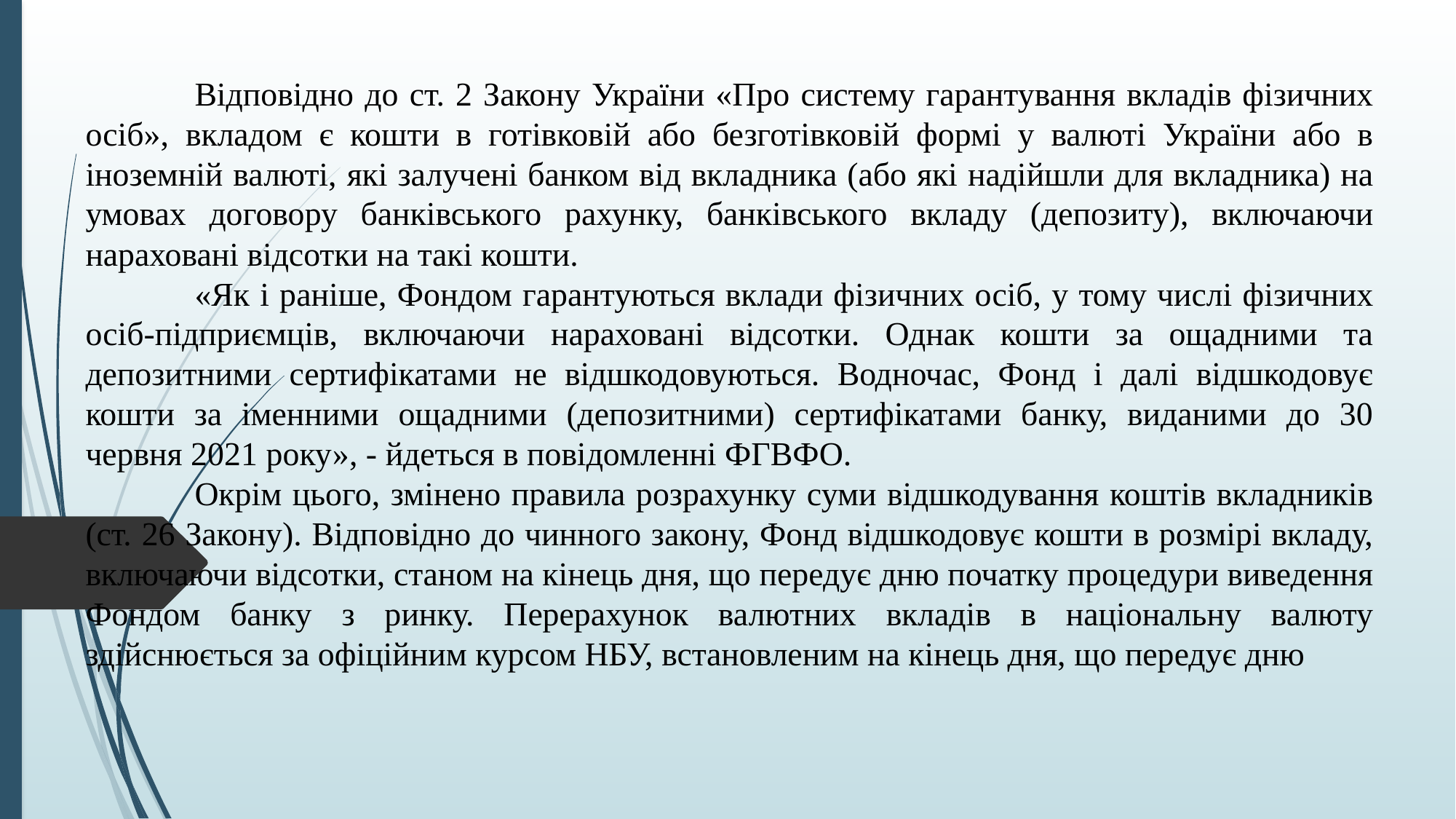

Відповідно до ст. 2 Закону України «Про систему гарантування вкладів фізичних осіб», вкладом є кошти в готівковій або безготівковій формі у валюті України або в іноземній валюті, які залучені банком від вкладника (або які надійшли для вкладника) на умовах договору банківського рахунку, банківського вкладу (депозиту), включаючи нараховані відсотки на такі кошти.
	«Як і раніше, Фондом гарантуються вклади фізичних осіб, у тому числі фізичних осіб-підприємців, включаючи нараховані відсотки. Однак кошти за ощадними та депозитними сертифікатами не відшкодовуються. Водночас, Фонд і далі відшкодовує кошти за іменними ощадними (депозитними) сертифікатами банку, виданими до 30 червня 2021 року», - йдеться в повідомленні ФГВФО.
	Окрім цього, змінено правила розрахунку суми відшкодування коштів вкладників (ст. 26 Закону). Відповідно до чинного закону, Фонд відшкодовує кошти в розмірі вкладу, включаючи відсотки, станом на кінець дня, що передує дню початку процедури виведення Фондом банку з ринку. Перерахунок валютних вкладів в національну валюту здійснюється за офіційним курсом НБУ, встановленим на кінець дня, що передує дню